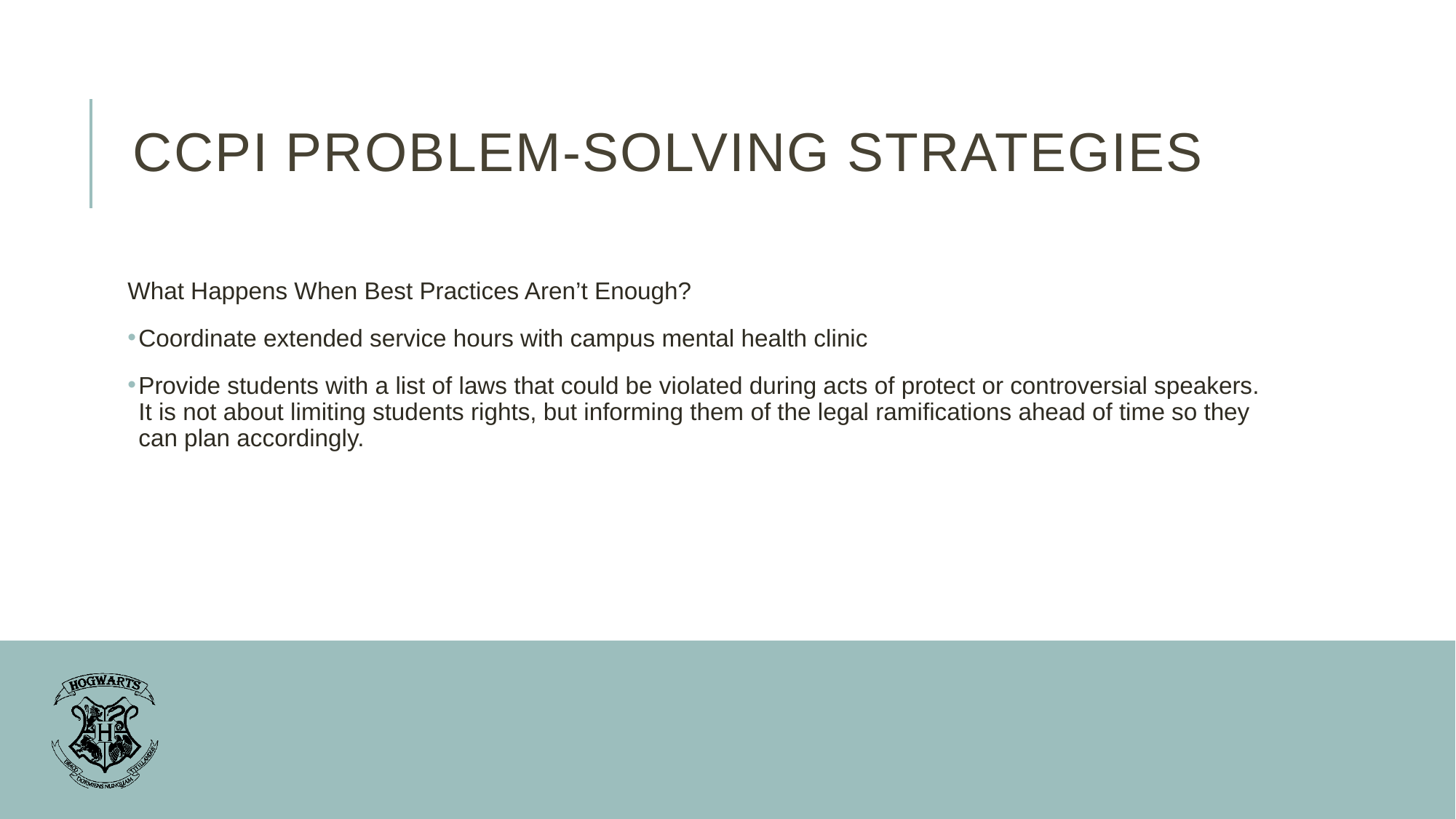

CCPI Problem-Solving Strategies
What Happens When Best Practices Aren’t Enough?
Coordinate extended service hours with campus mental health clinic
Provide students with a list of laws that could be violated during acts of protect or controversial speakers. It is not about limiting students rights, but informing them of the legal ramifications ahead of time so they can plan accordingly.